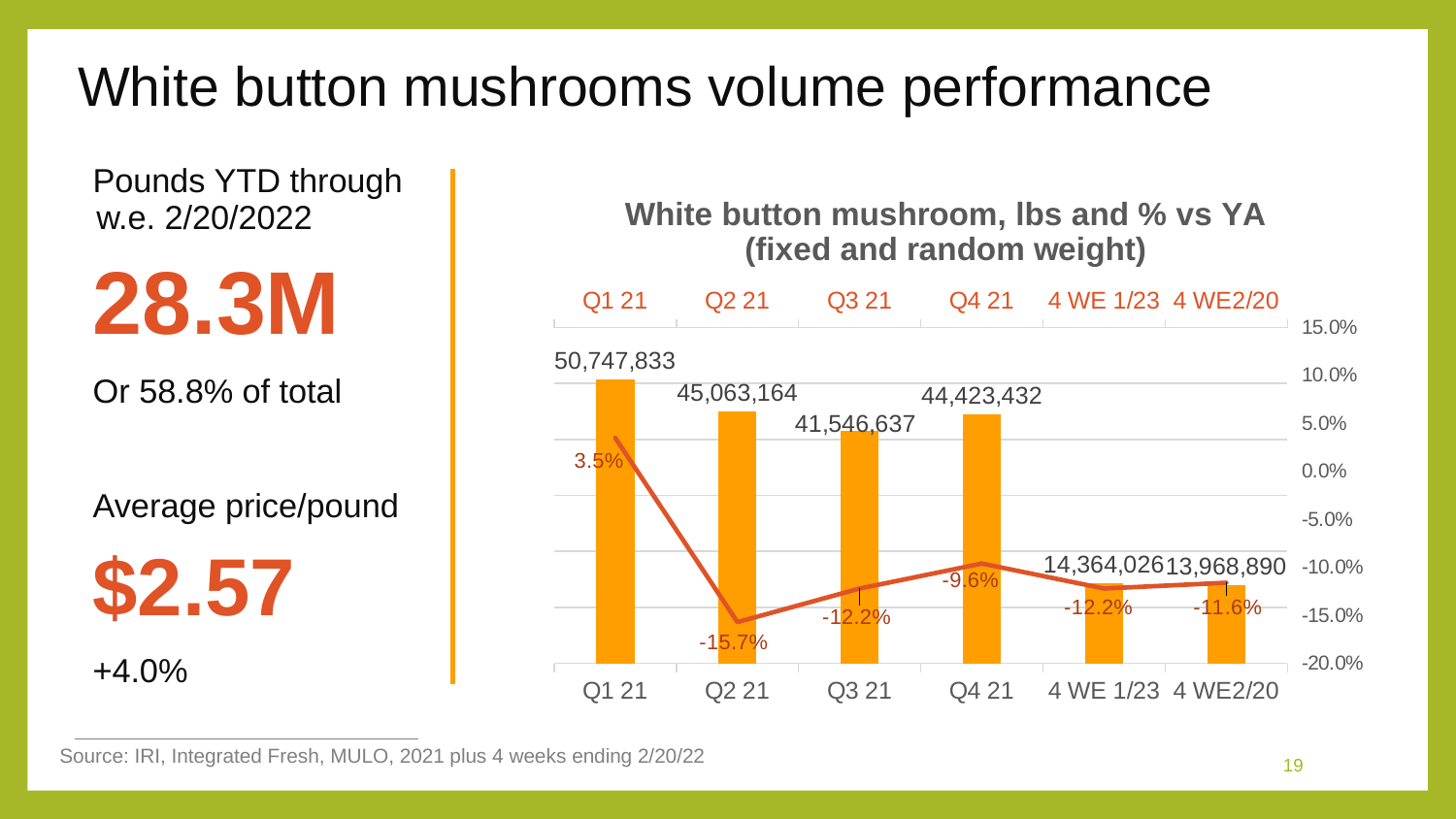

# White button mushrooms volume performance
Pounds YTD through
w.e. 2/20/2022
28.3M
Or 58.8% of total

Average price/pound
$2.57
+4.0%

### Chart: White button mushroom, lbs and % vs YA (fixed and random weight)

| Category | Average price/volume | Change vs. YAGO |
|---|---|---|
| Q1 21 | 50747833.0 | 0.035 |
| Q2 21 | 45063164.0 | -0.157 |
| Q3 21 | 41546637.0 | -0.122 |
| Q4 21 | 44423432.0 | -0.096 |
| 4 WE 1/23 | 14364026.0 | -0.122 |
| 4 WE2/20 | 13968890.0 | -0.116 |
Source: IRI, Integrated Fresh, MULO, 2021 plus 4 weeks ending 2/20/22
19